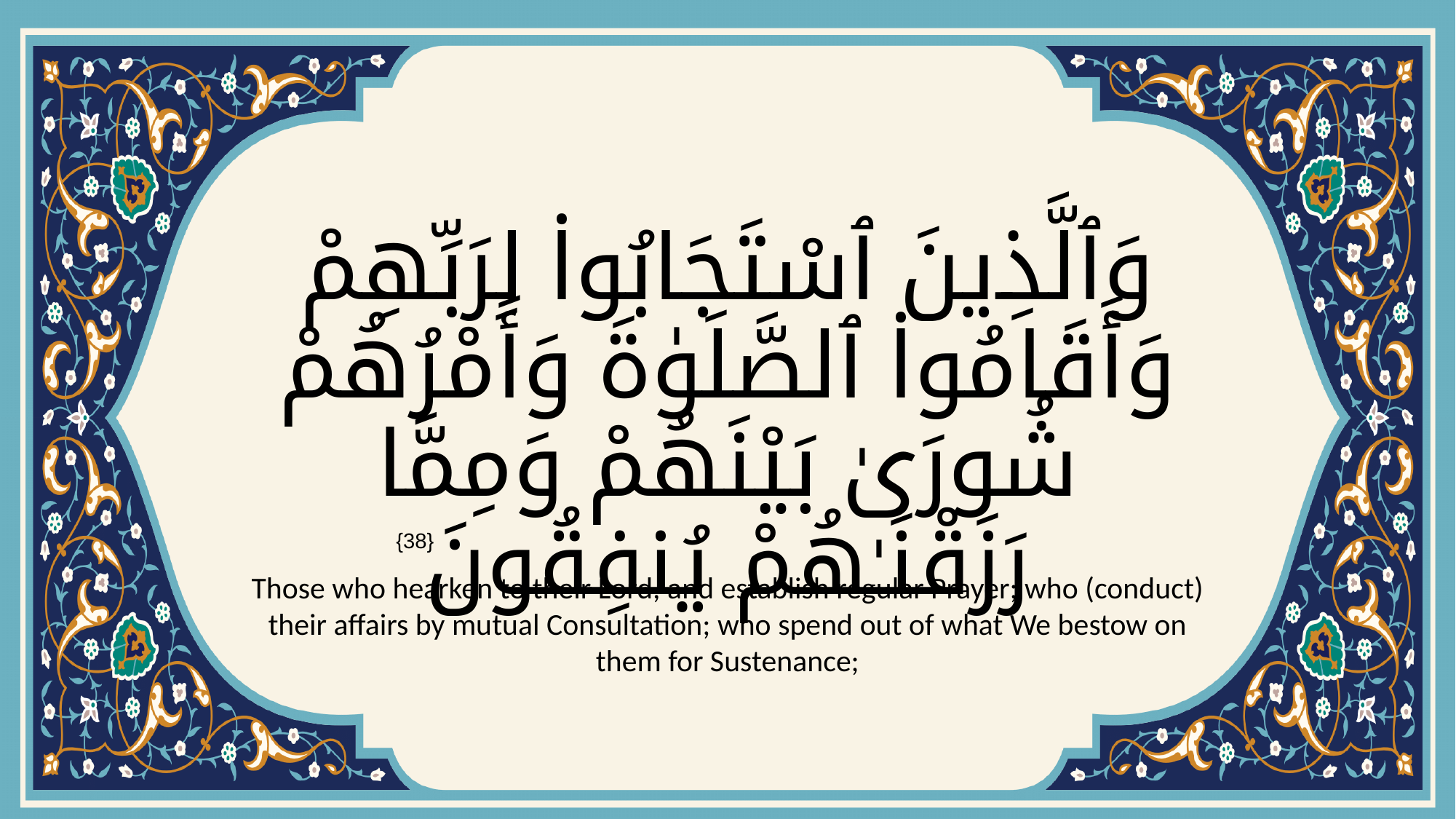

# وَٱلَّذِينَ ٱسْتَجَابُوا۟ لِرَبِّهِمْ وَأَقَامُوا۟ ٱلصَّلَوٰةَ وَأَمْرُهُمْ شُورَىٰ بَيْنَهُمْ وَمِمَّا رَزَقْنَـٰهُمْ يُنفِقُونَ
{38}
Those who hearken to their Lord, and establish regular Prayer; who (conduct) their affairs by mutual Consultation; who spend out of what We bestow on them for Sustenance;